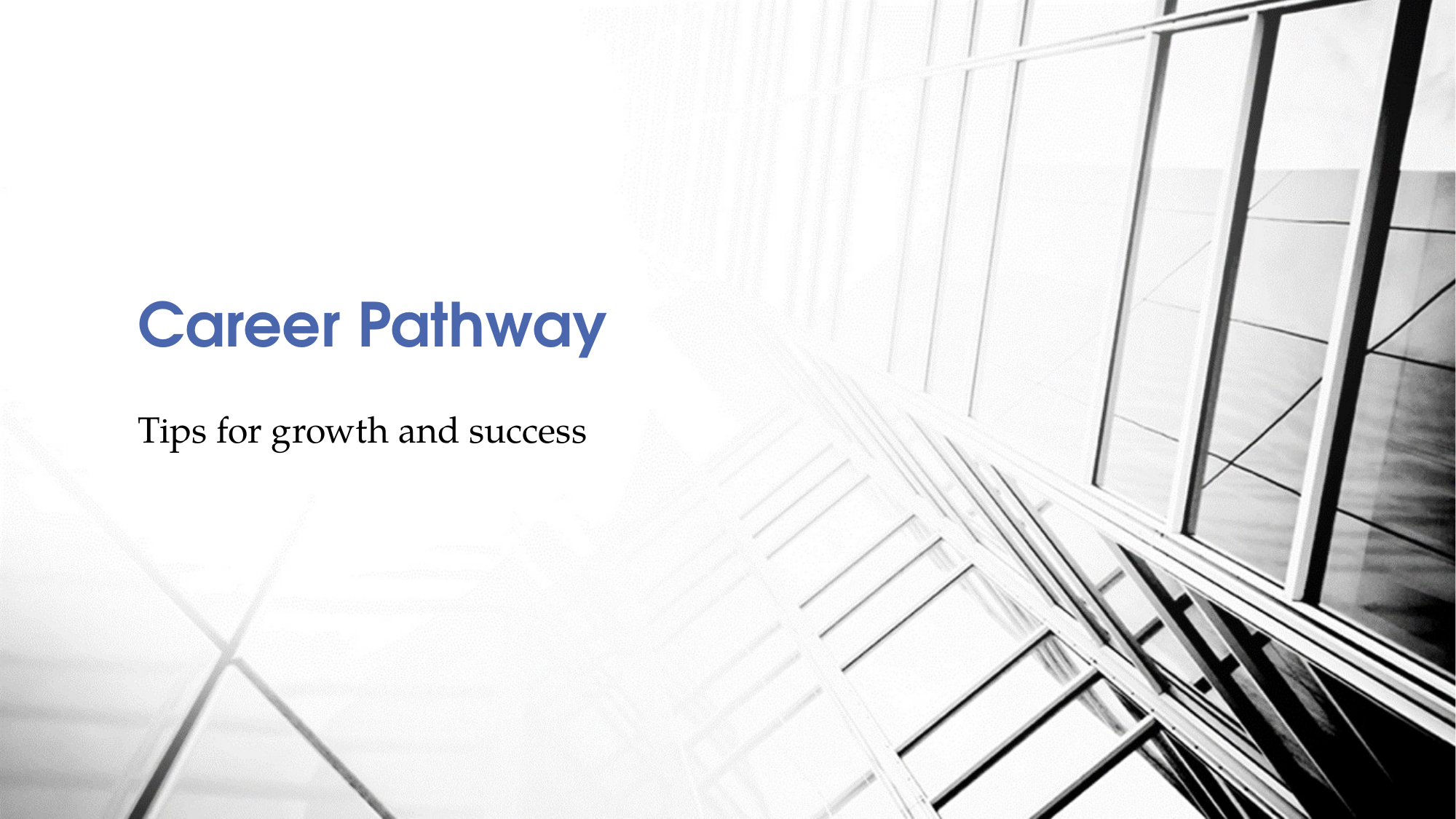

# Career Pathway
Tips for growth and success